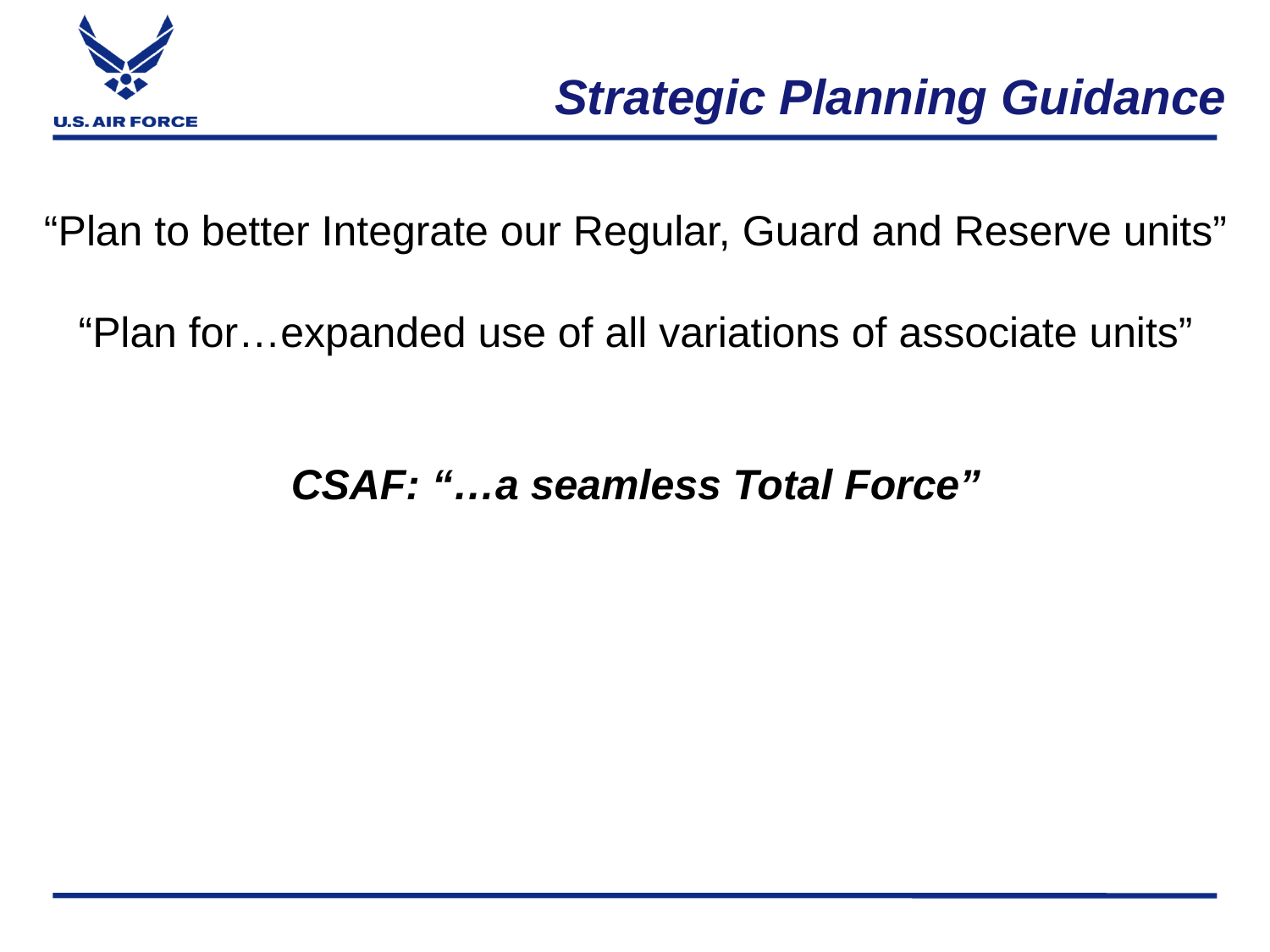

# Strategic Planning Guidance

“Plan to better Integrate our Regular, Guard and Reserve units”

“Plan for…expanded use of all variations of associate units”

CSAF: “…a seamless Total Force”